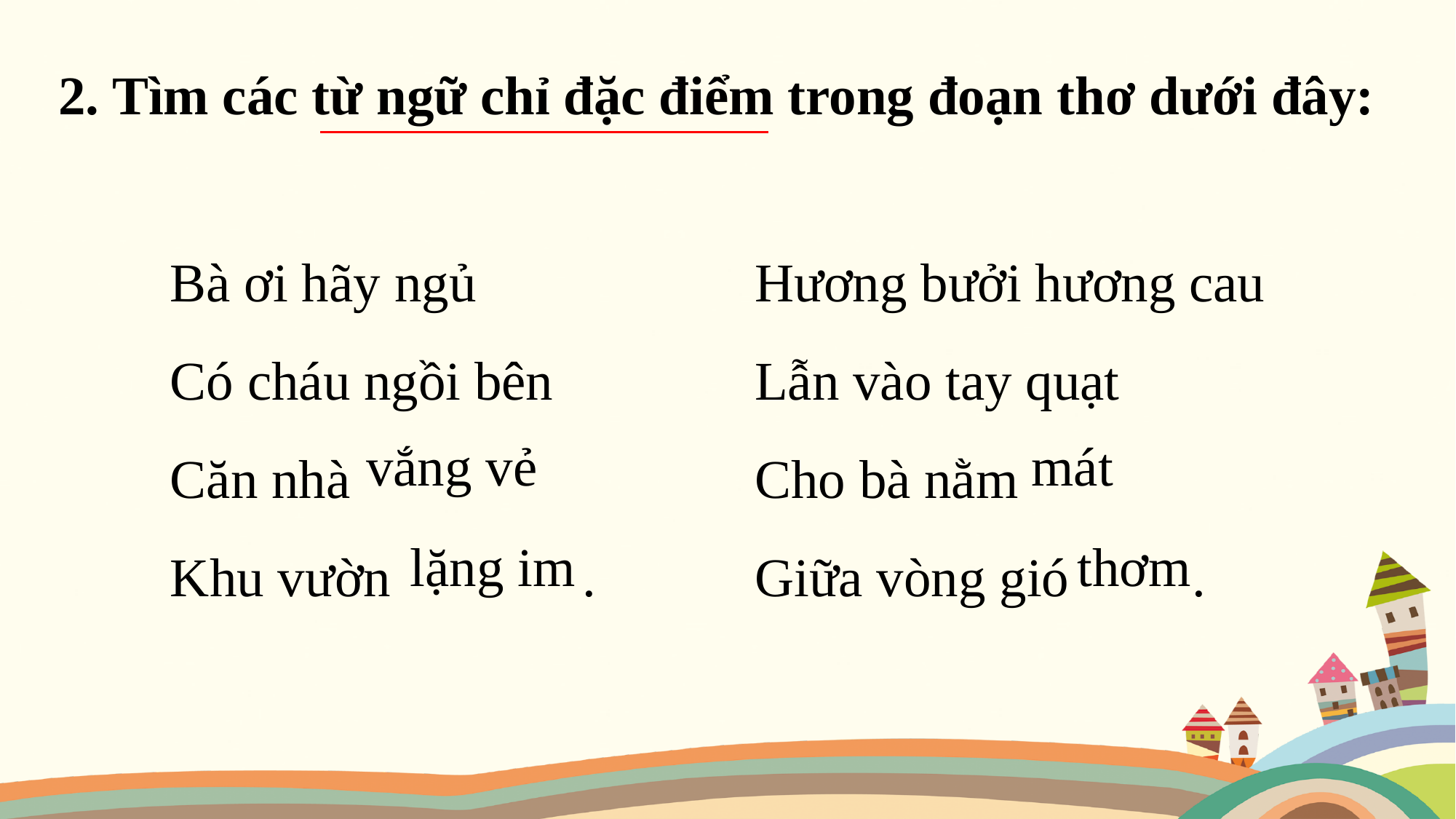

2. Tìm các từ ngữ chỉ đặc điểm trong đoạn thơ dưới đây:
Bà ơi hãy ngủ
Có cháu ngồi bên
Căn nhà
Khu vườn              .
Hương bưởi hương cau
Lẫn vào tay quạt
Cho bà nằm
Giữa vòng gió         .
mát
vắng vẻ
thơm
lặng im